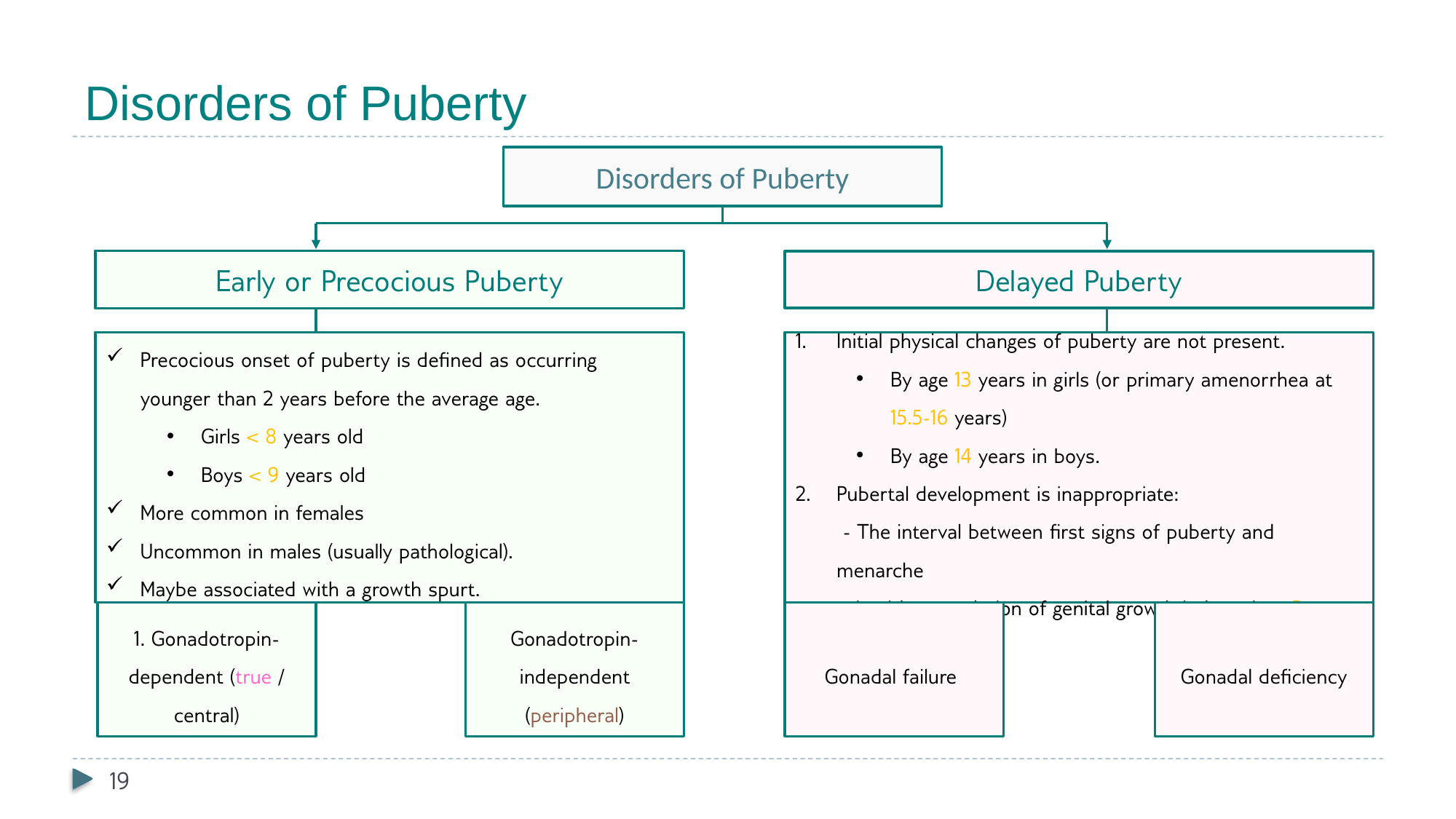

# Disorders of Puberty
Disorders of Puberty
Early or Precocious Puberty
Delayed Puberty
Precocious onset of puberty is defined as occurring younger than 2 years before the average age.
Girls < 8 years old
Boys < 9 years old
More common in females
Uncommon in males (usually pathological).
Maybe associated with a growth spurt.
Initial physical changes of puberty are not present.
By age 13 years in girls (or primary amenorrhea at 15.5-16 years)
By age 14 years in boys.
Pubertal development is inappropriate:
 - The interval between first signs of puberty and menarche
   in girls, completion of genital growth in boys is > 5 years.
1. Gonadotropin-dependent (true / central)
Gonadotropin- independent (peripheral)
Gonadal failure
Gonadal deficiency
19